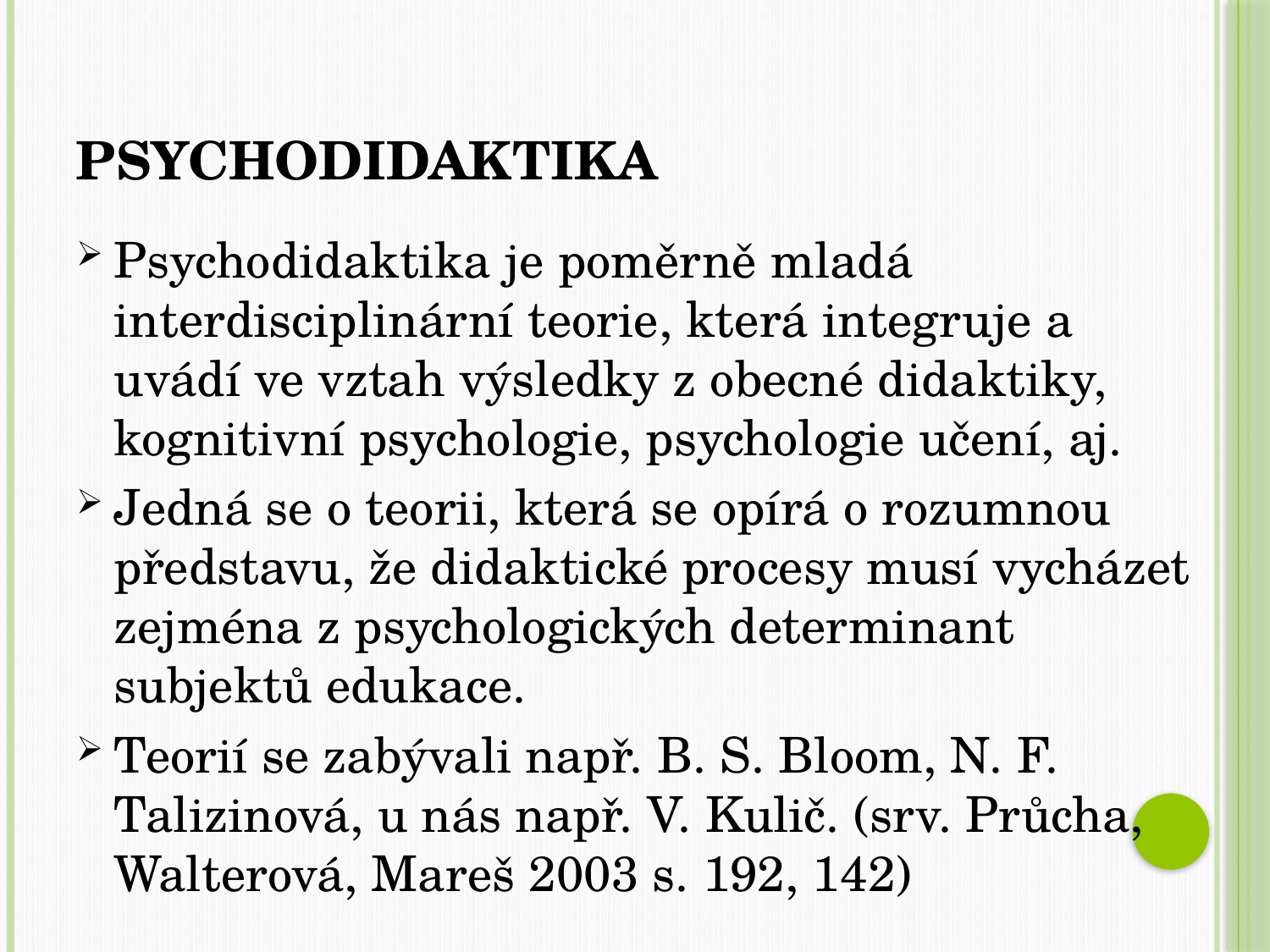

# Psychodidaktika
Psychodidaktika je poměrně mladá interdisciplinární teorie, která integruje a uvádí ve vztah výsledky z obecné didaktiky, kognitivní psychologie, psychologie učení, aj.
Jedná se o teorii, která se opírá o rozumnou představu, že didaktické procesy musí vycházet zejména z psychologických determinant subjektů edukace.
Teorií se zabývali např. B. S. Bloom, N. F. Talizinová, u nás např. V. Kulič. (srv. Průcha, Walterová, Mareš 2003 s. 192, 142)